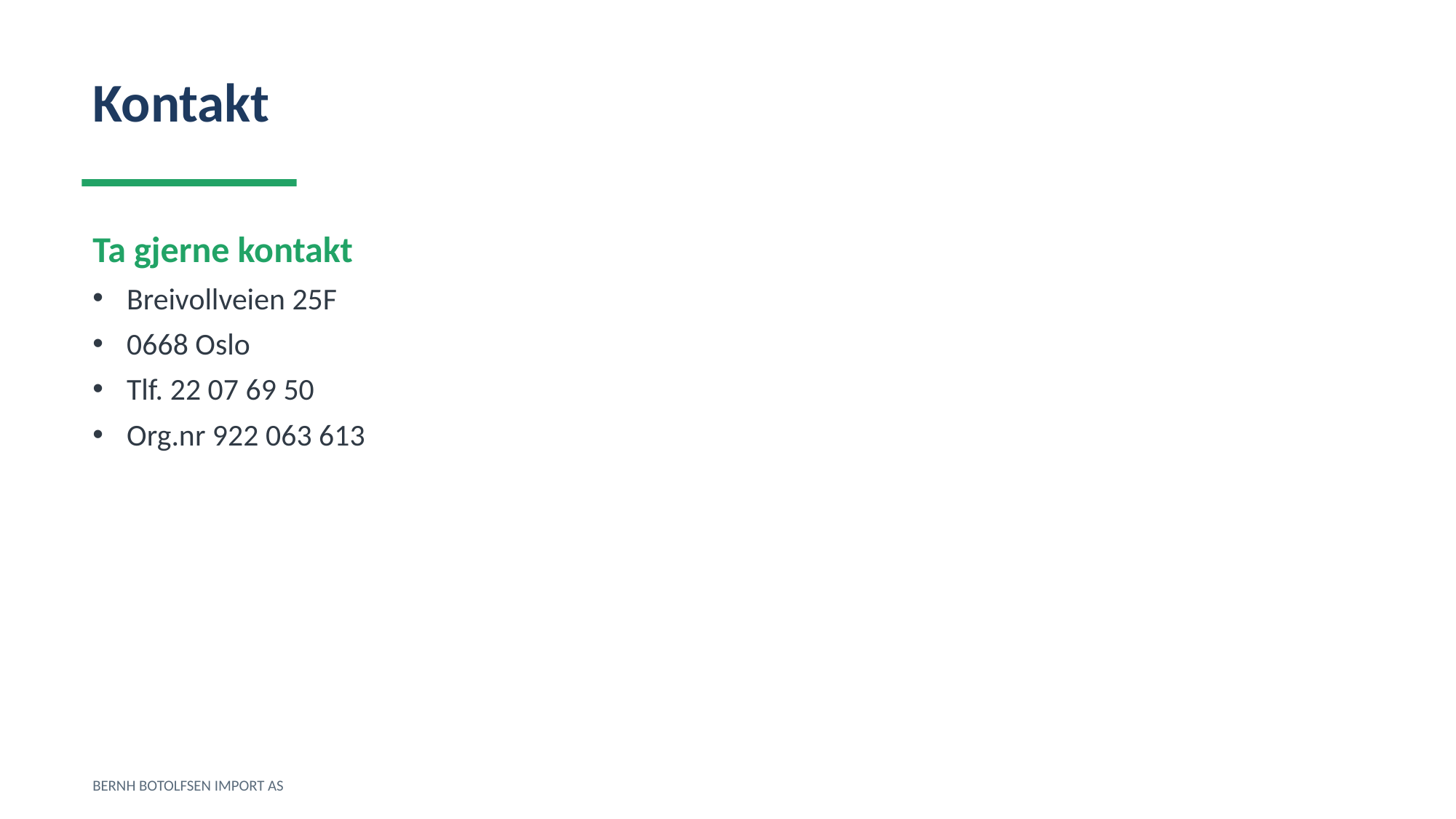

Kontakt

Ta gjerne kontakt
Breivollveien 25F
0668 Oslo
Tlf. 22 07 69 50
Org.nr 922 063 613
BERNH BOTOLFSEN IMPORT AS